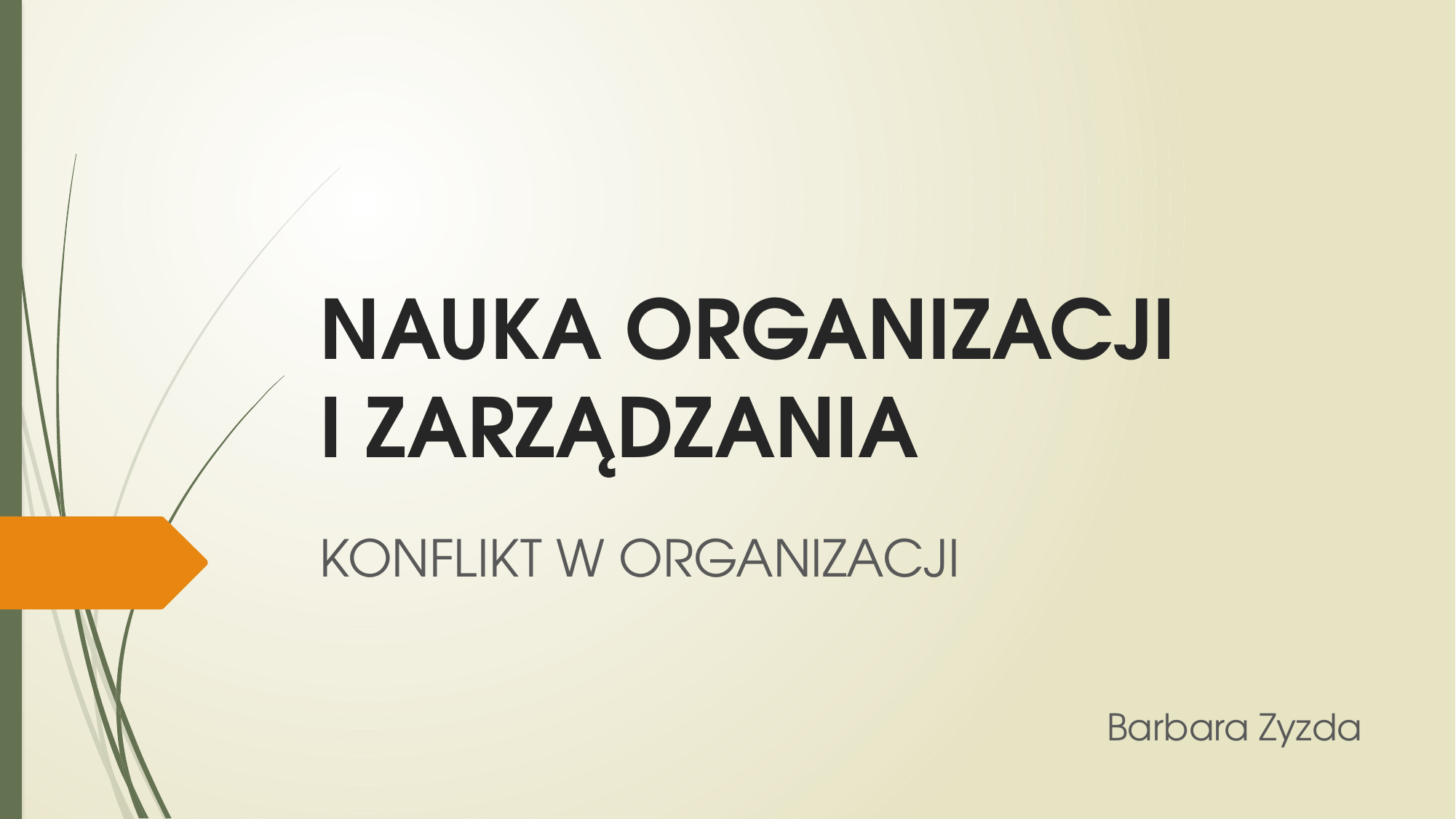

# NAUKA ORGANIZACJI I ZARZĄDZANIA
KONFLIKT W ORGANIZACJI

Barbara Zyzda